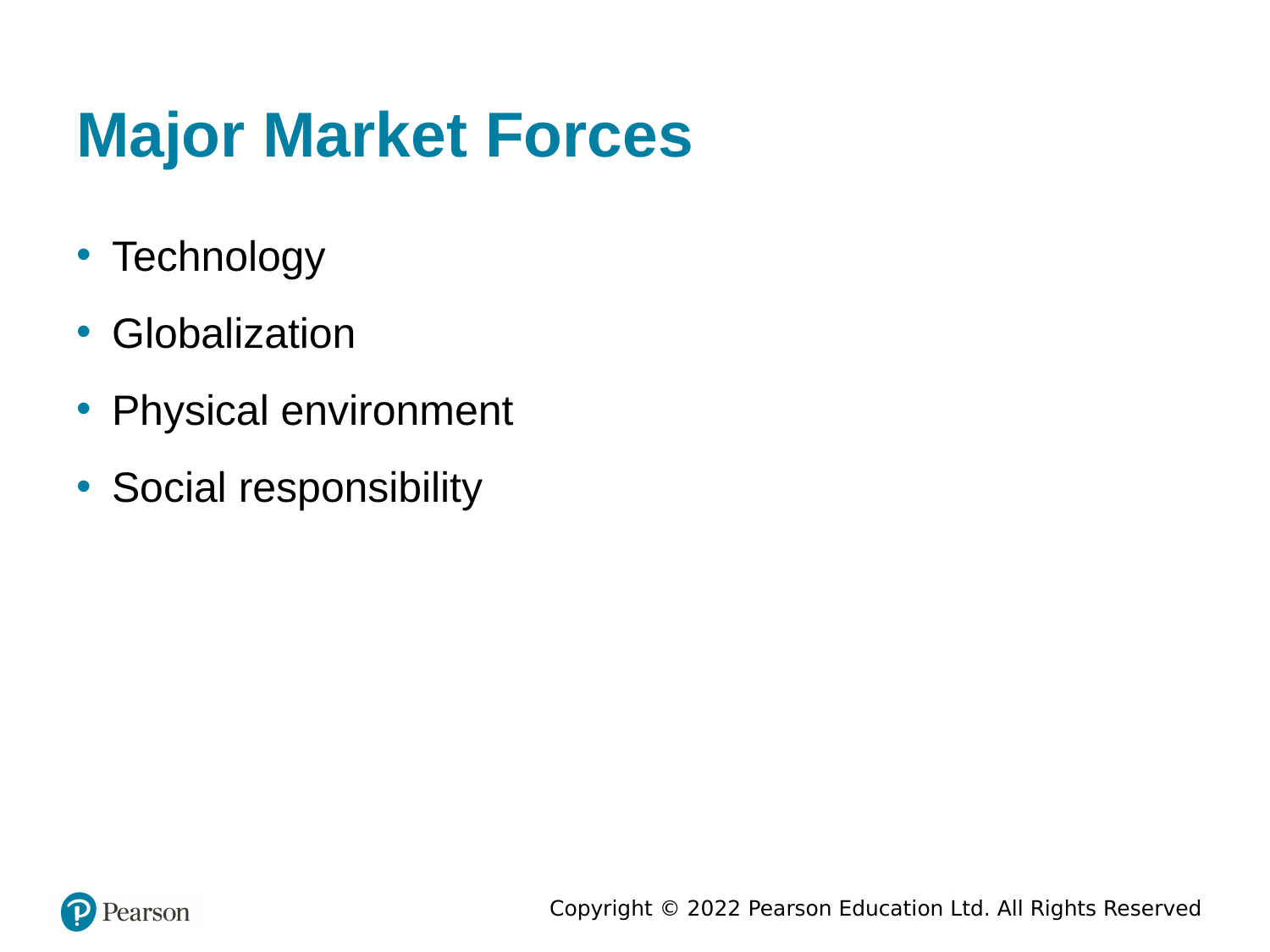

# Major Market Forces
Technology
Globalization
Physical environment
Social responsibility